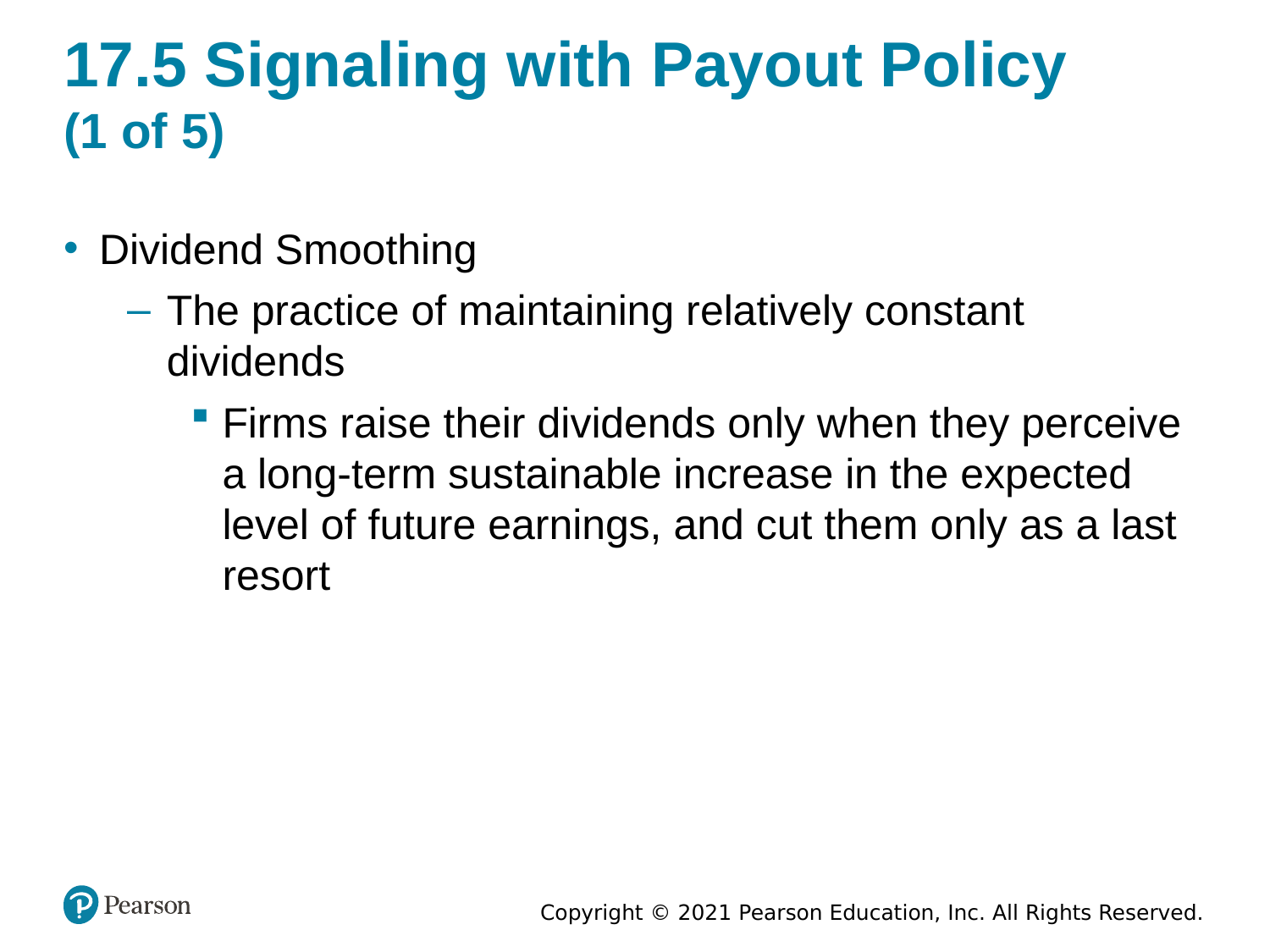

# 17.5 Signaling with Payout Policy      (1 of 5)
Dividend Smoothing
The practice of maintaining relatively constant dividends
Firms raise their dividends only when they perceive a long-term sustainable increase in the expected level of future earnings, and cut them only as a last resort